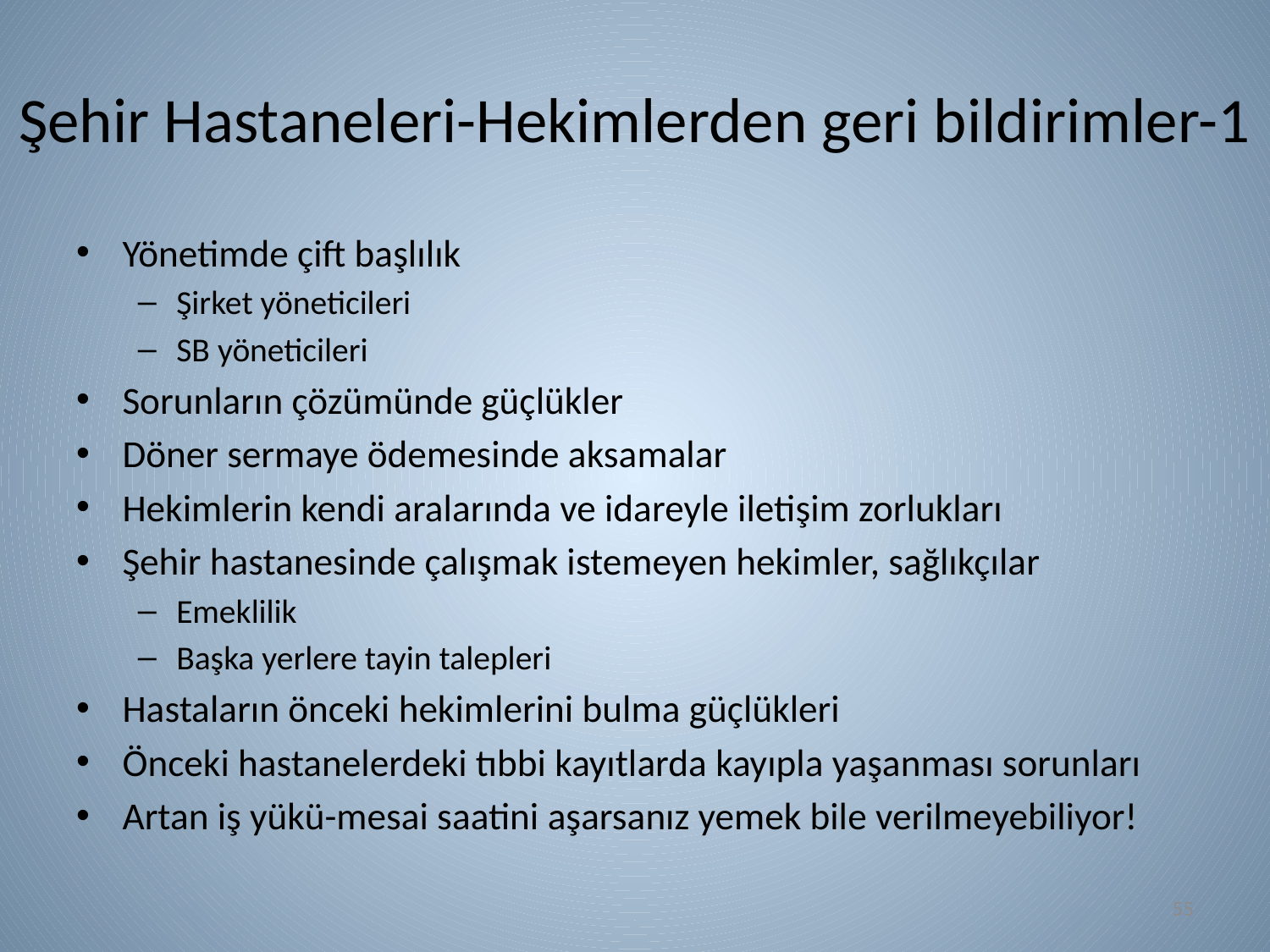

# Şehir Hastaneleri-Hekimlerden geri bildirimler-1
Yönetimde çift başlılık
Şirket yöneticileri
SB yöneticileri
Sorunların çözümünde güçlükler
Döner sermaye ödemesinde aksamalar
Hekimlerin kendi aralarında ve idareyle iletişim zorlukları
Şehir hastanesinde çalışmak istemeyen hekimler, sağlıkçılar
Emeklilik
Başka yerlere tayin talepleri
Hastaların önceki hekimlerini bulma güçlükleri
Önceki hastanelerdeki tıbbi kayıtlarda kayıpla yaşanması sorunları
Artan iş yükü-mesai saatini aşarsanız yemek bile verilmeyebiliyor!
55